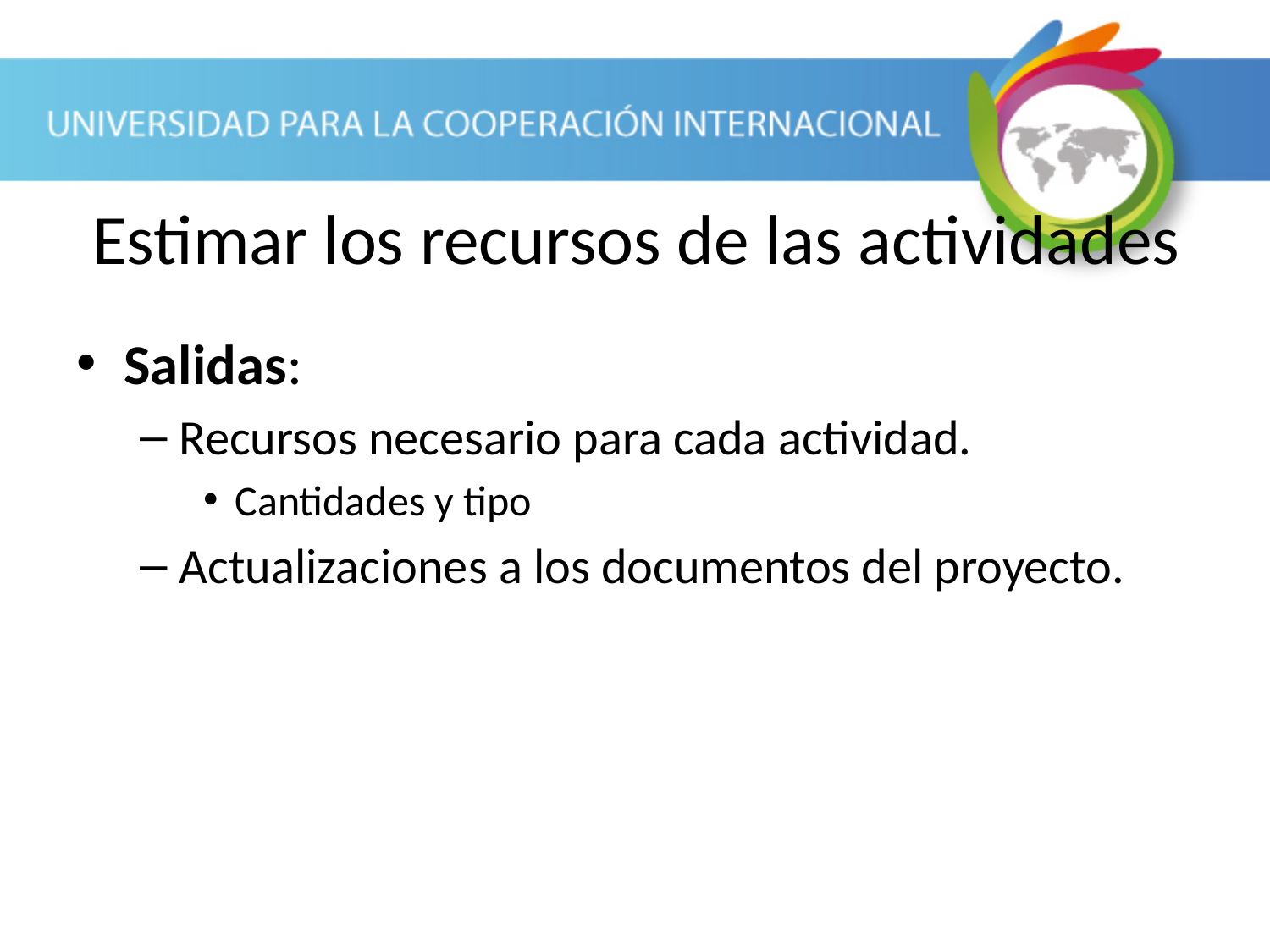

# Estimar los recursos de las actividades
Salidas:
Recursos necesario para cada actividad.
Cantidades y tipo
Actualizaciones a los documentos del proyecto.